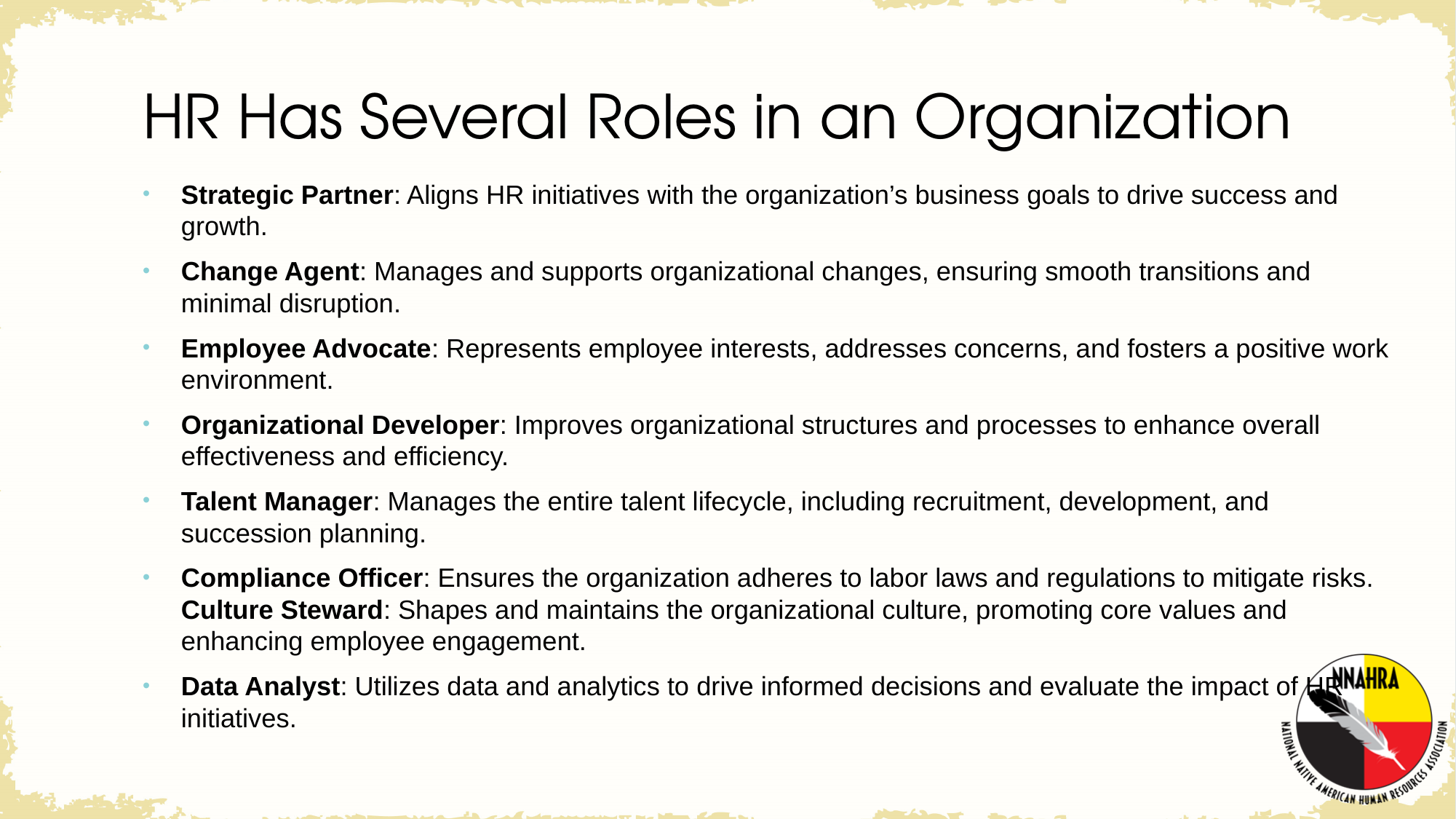

# HR Has Several Roles in an Organization
Strategic Partner: Aligns HR initiatives with the organization’s business goals to drive success and growth.
Change Agent: Manages and supports organizational changes, ensuring smooth transitions and minimal disruption.
Employee Advocate: Represents employee interests, addresses concerns, and fosters a positive work environment.
Organizational Developer: Improves organizational structures and processes to enhance overall effectiveness and efficiency.
Talent Manager: Manages the entire talent lifecycle, including recruitment, development, and succession planning.
Compliance Officer: Ensures the organization adheres to labor laws and regulations to mitigate risks. Culture Steward: Shapes and maintains the organizational culture, promoting core values and enhancing employee engagement.
Data Analyst: Utilizes data and analytics to drive informed decisions and evaluate the impact of HR initiatives.